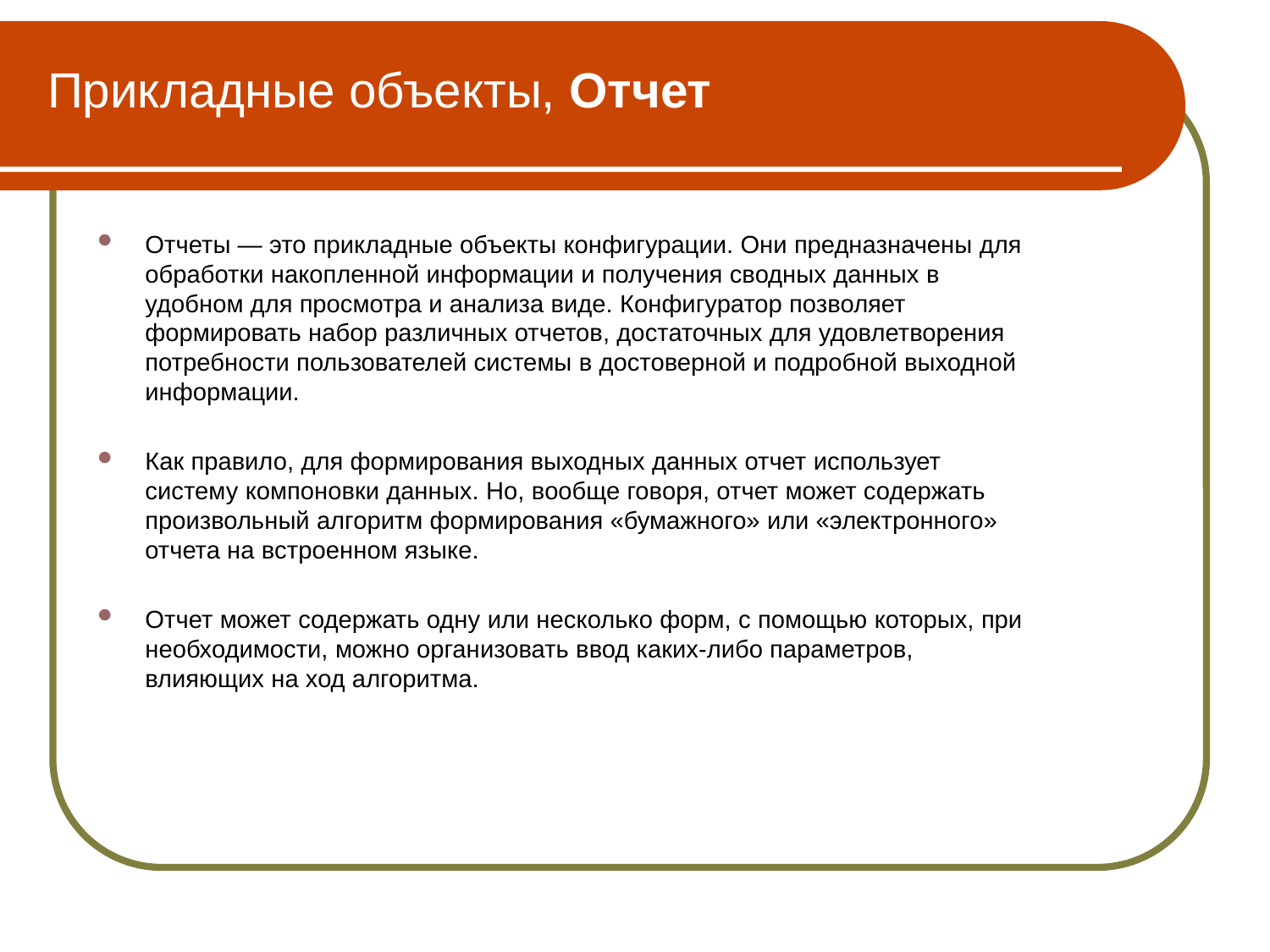

Прикладные объекты, Отчет
Отчеты — это прикладные объекты конфигурации. Они предназначены для обработки накопленной информации и получения сводных данных в удобном для просмотра и анализа виде. Конфигуратор позволяет формировать набор различных отчетов, достаточных для удовлетворения потребности пользователей системы в достоверной и подробной выходной информации.

Как правило, для формирования выходных данных отчет использует систему компоновки данных. Но, вообще говоря, отчет может содержать произвольный алгоритм формирования «бумажного» или «электронного» отчета на встроенном языке.

Отчет может содержать одну или несколько форм, с помощью которых, при необходимости, можно организовать ввод каких-либо параметров, влияющих на ход алгоритма.